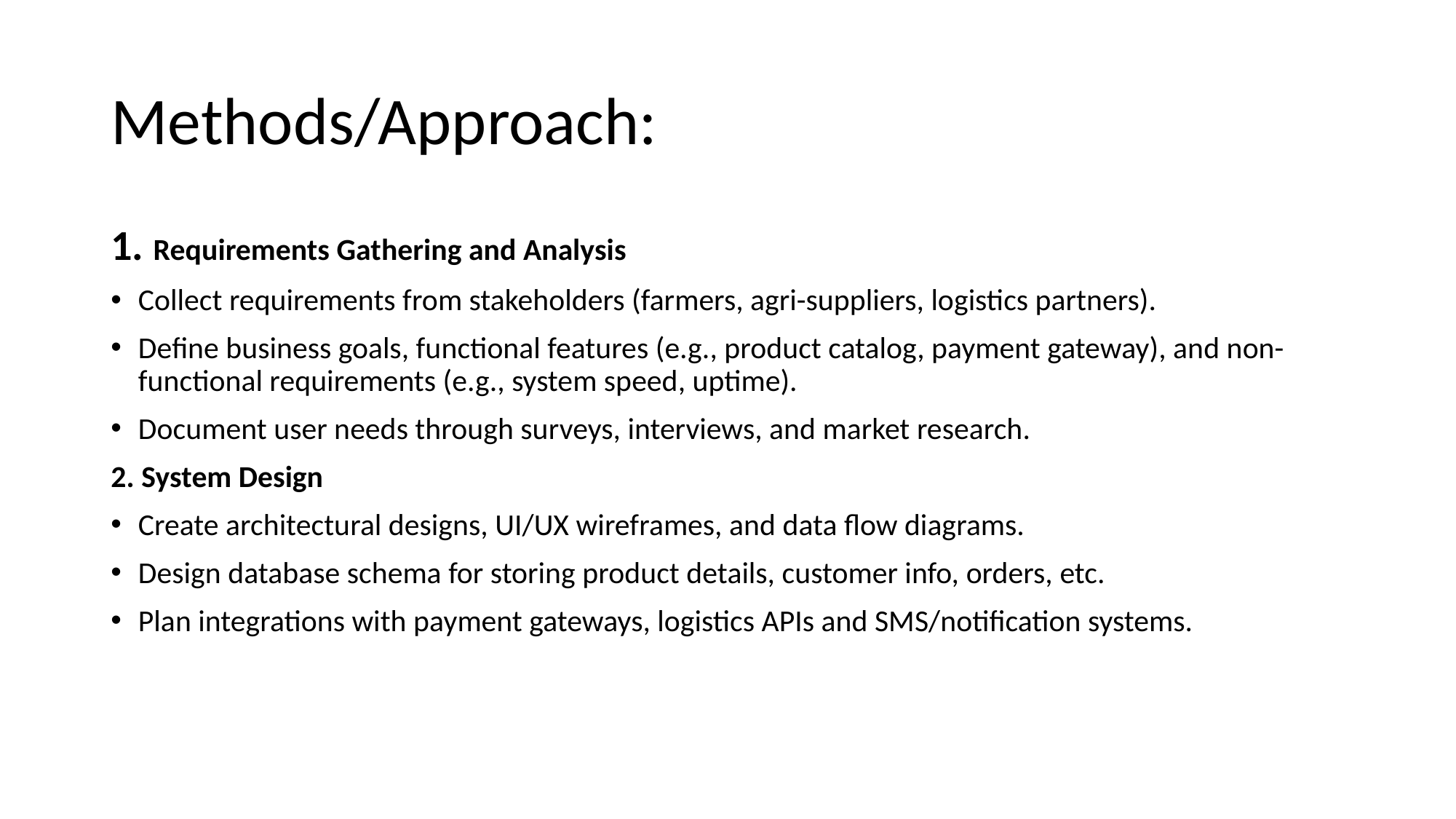

# Methods/Approach:
1. Requirements Gathering and Analysis
Collect requirements from stakeholders (farmers, agri-suppliers, logistics partners).
Define business goals, functional features (e.g., product catalog, payment gateway), and non-functional requirements (e.g., system speed, uptime).
Document user needs through surveys, interviews, and market research.
2. System Design
Create architectural designs, UI/UX wireframes, and data flow diagrams.
Design database schema for storing product details, customer info, orders, etc.
Plan integrations with payment gateways, logistics APIs and SMS/notification systems.